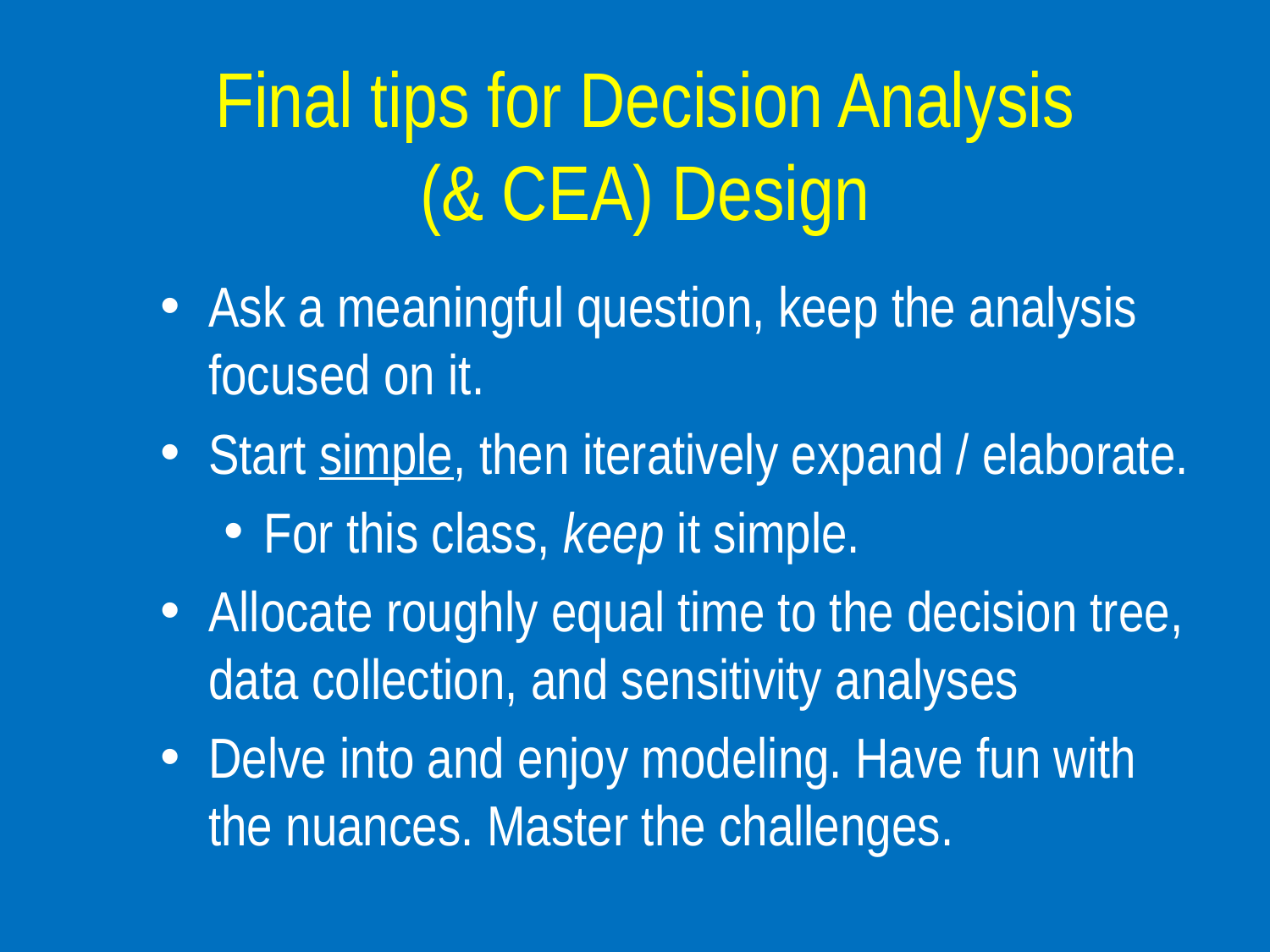

# Final tips for Decision Analysis (& CEA) Design
Ask a meaningful question, keep the analysis focused on it.
Start simple, then iteratively expand / elaborate.
For this class, keep it simple.
Allocate roughly equal time to the decision tree, data collection, and sensitivity analyses
Delve into and enjoy modeling. Have fun with the nuances. Master the challenges.